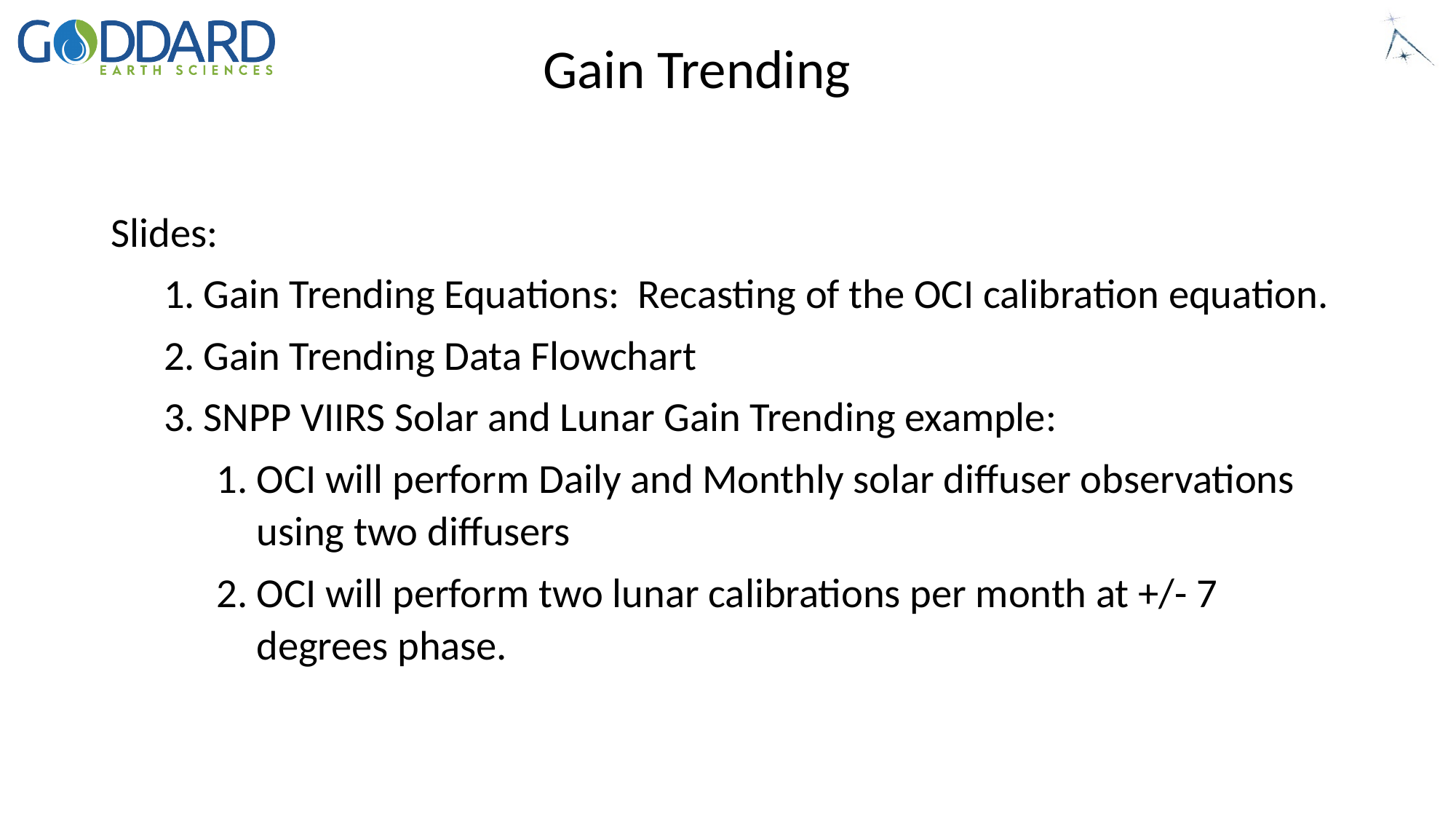

# Gain Trending
Slides:
Gain Trending Equations:  Recasting of the OCI calibration equation.
Gain Trending Data Flowchart
SNPP VIIRS Solar and Lunar Gain Trending example:
OCI will perform Daily and Monthly solar diffuser observations using two diffusers
OCI will perform two lunar calibrations per month at +/- 7 degrees phase.